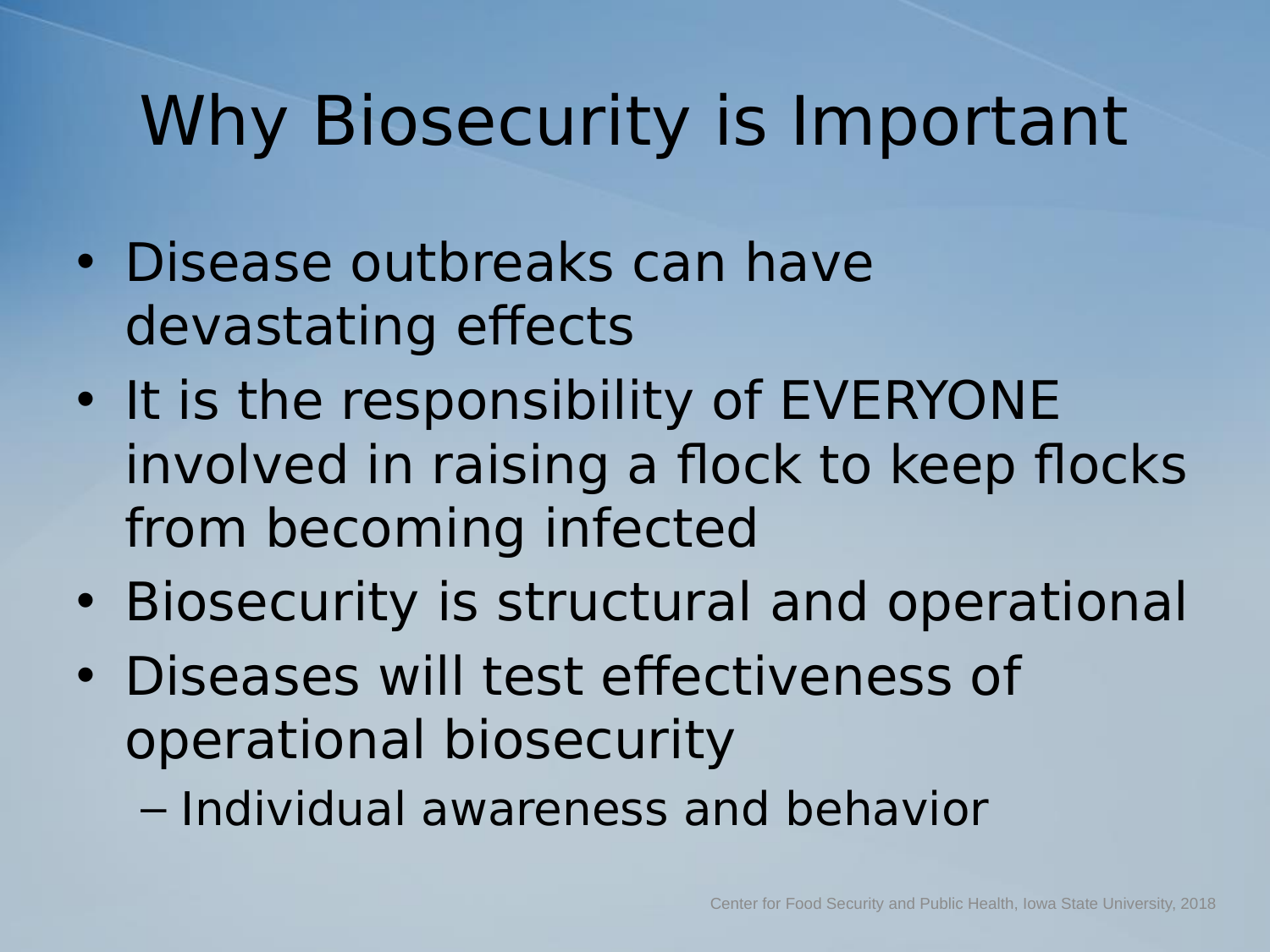

# Why Biosecurity is Important
Disease outbreaks can have devastating effects
It is the responsibility of EVERYONE involved in raising a flock to keep flocks from becoming infected
Biosecurity is structural and operational
Diseases will test effectiveness of
operational biosecurity
Individual awareness and behavior
Center for Food Security and Public Health, Iowa State University, 2018